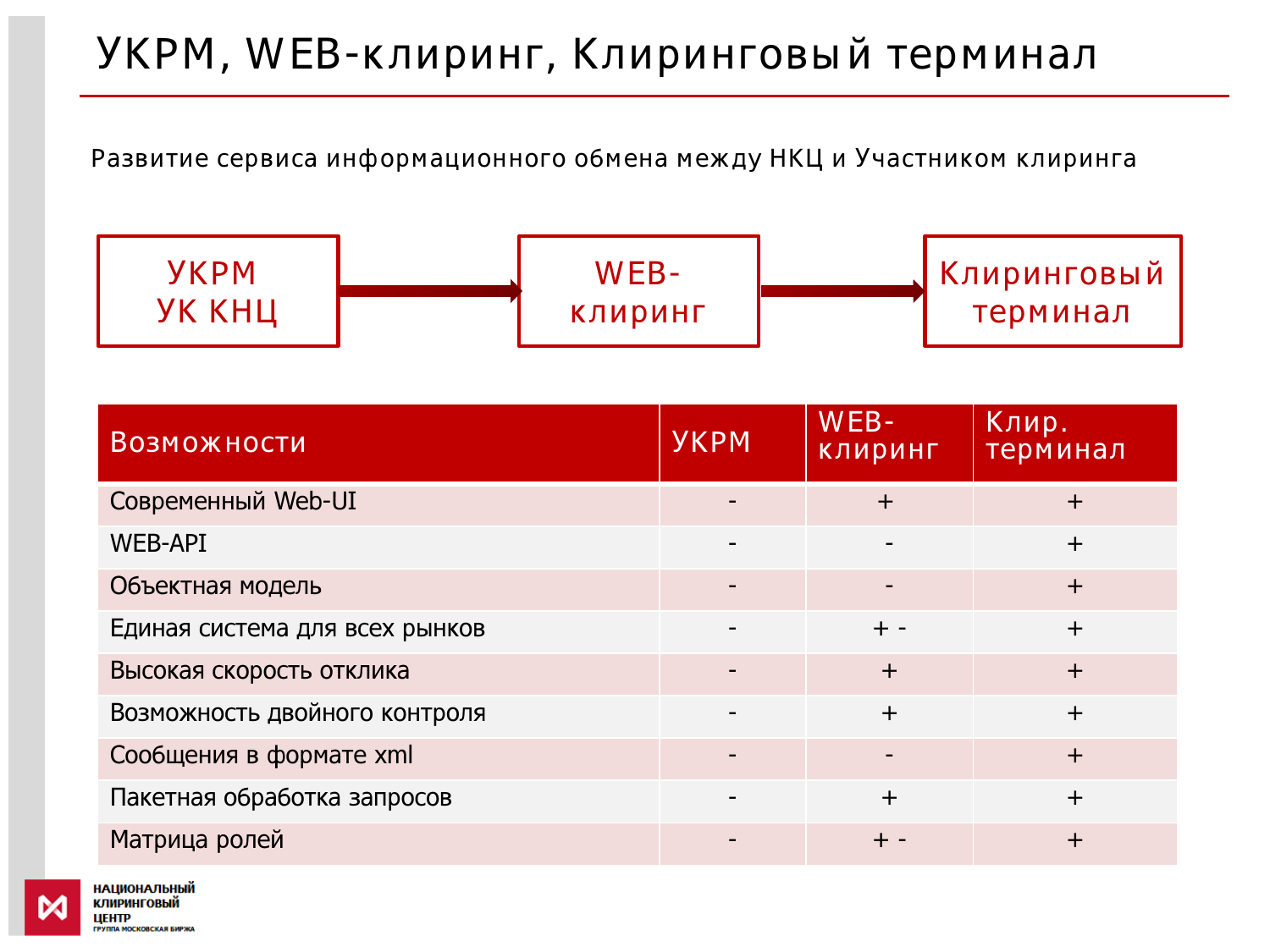

УКРМ, WEB-клиринг, Клиринговый терминал
Развитие сервиса информационного обмена между НКЦ и Участником клиринга
УКРМ
УК КНЦ
WEB-клиринг
Клиринговый терминал

| Возможности | УКРМ | WEB-клиринг | Клир. терминал |
| --- | --- | --- | --- |
| Современный Web-UI | - | + | + |
| WEB-API | - | - | + |
| Объектная модель | - | - | + |
| Единая система для всех рынков | - | + - | + |
| Высокая скорость отклика | - | + | + |
| Возможность двойного контроля | - | + | + |
| Сообщения в формате xml | - | - | + |
| Пакетная обработка запросов | - | + | + |
| Матрица ролей | - | + - | + |